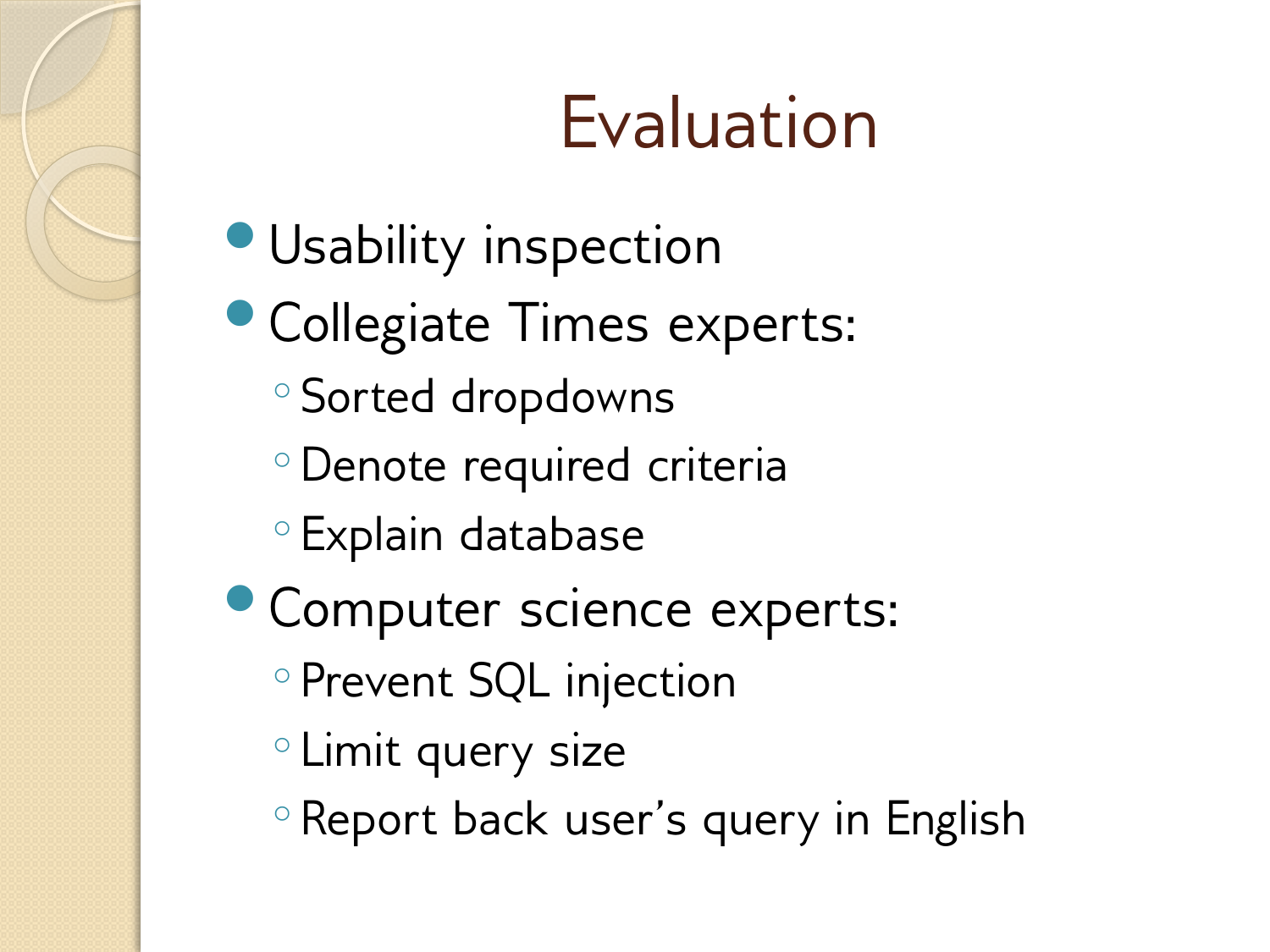

# Evaluation
Usability inspection
Collegiate Times experts:
Sorted dropdowns
Denote required criteria
Explain database
Computer science experts:
Prevent SQL injection
Limit query size
Report back user’s query in English